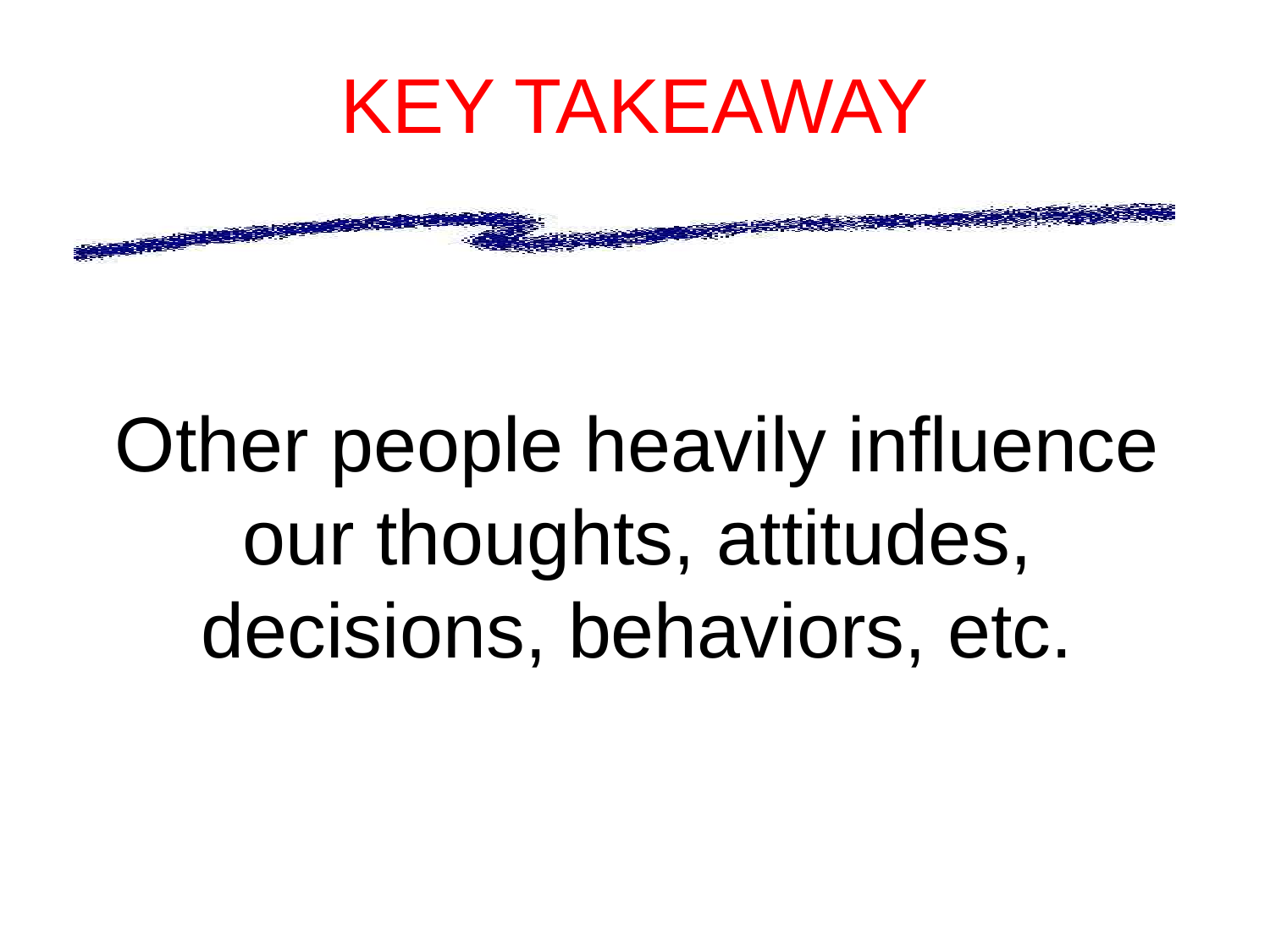

# KEY TAKEAWAY
Other people heavily influence our thoughts, attitudes, decisions, behaviors, etc.